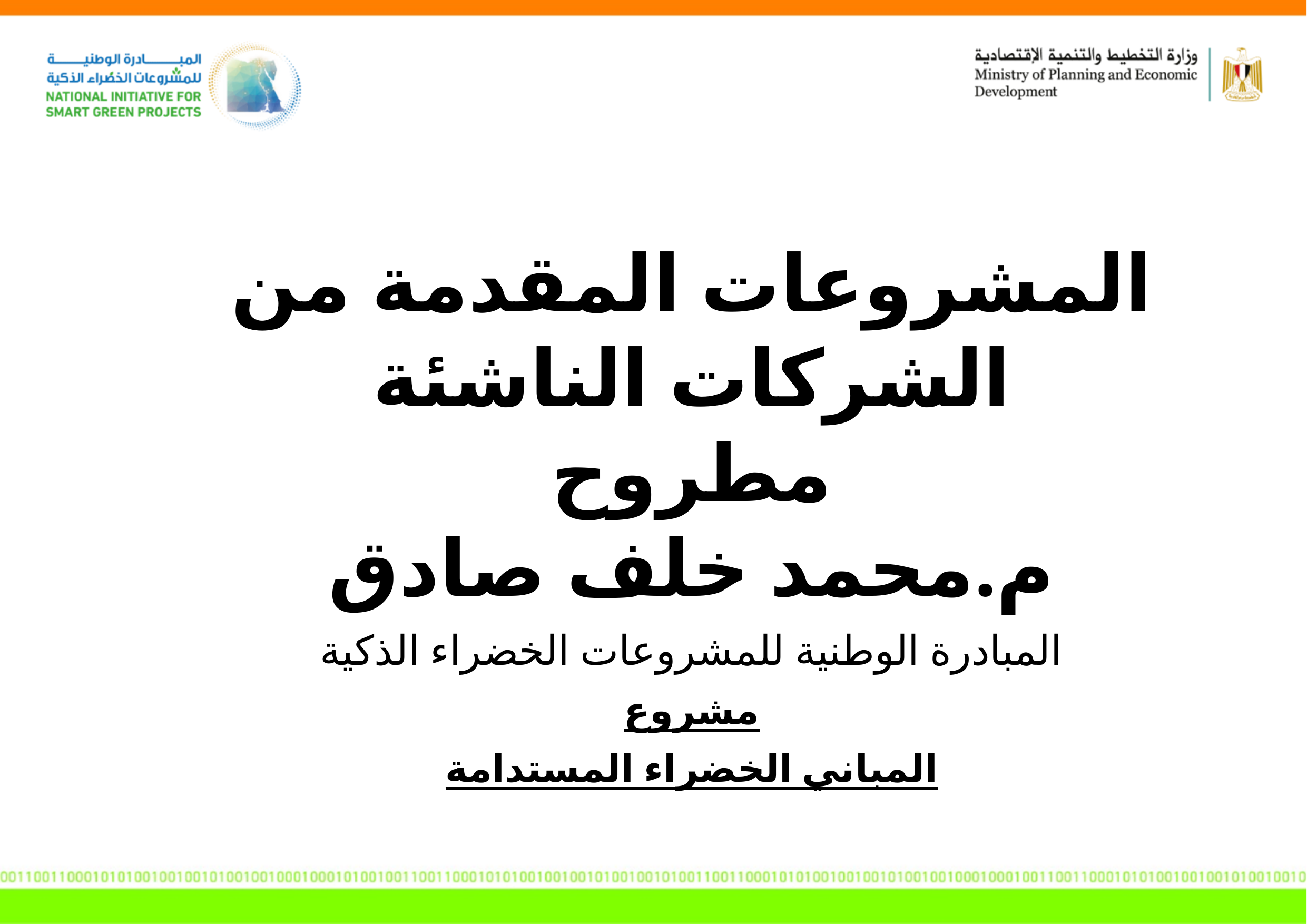

# المشروعات المقدمة من الشركات الناشئة مطروح م.محمد خلف صادق
المبادرة الوطنية للمشروعات الخضراء الذكية
مشروع
المباني الخضراء المستدامة